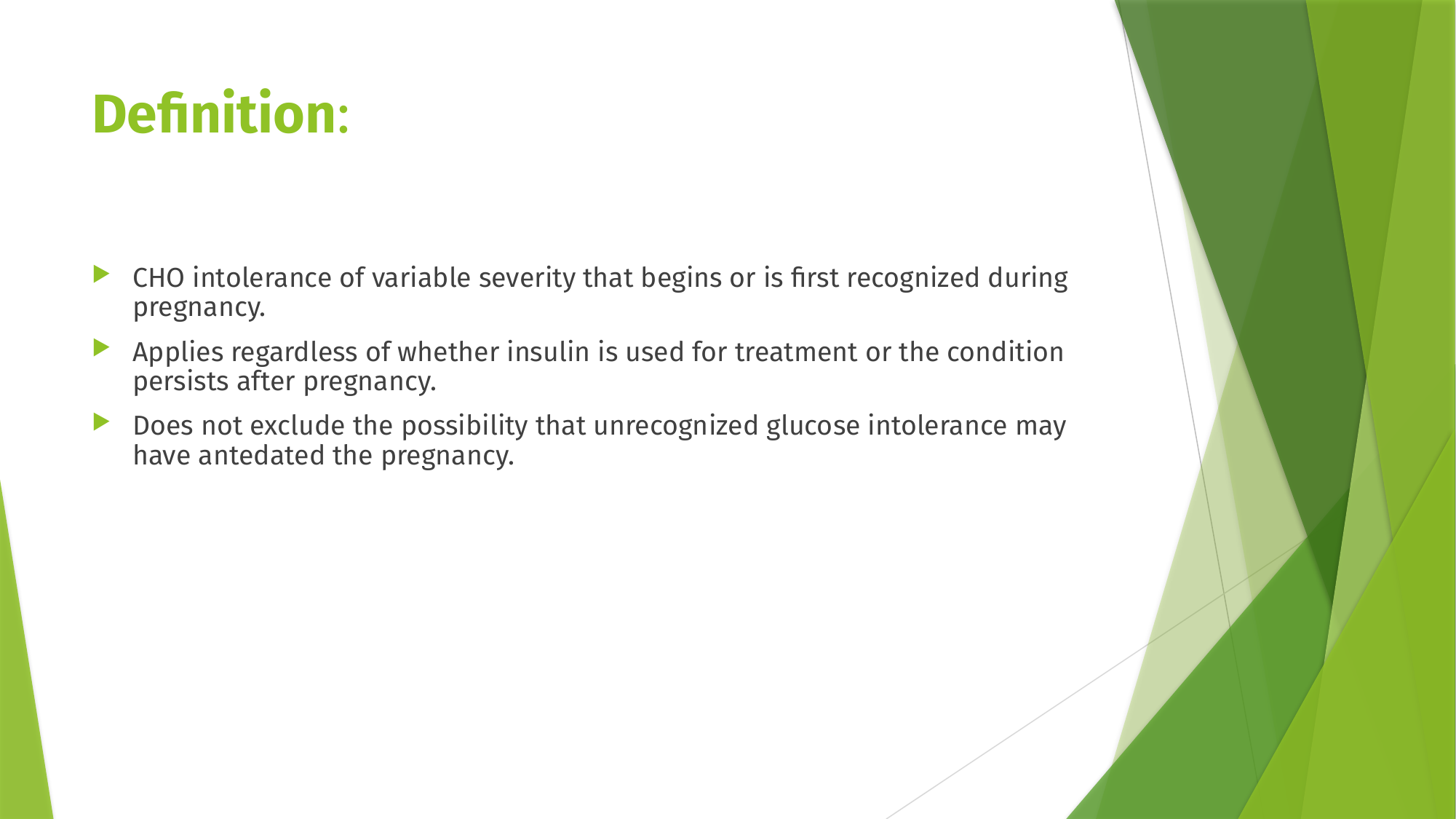

# Definition:
CHO intolerance of variable severity that begins or is first recognized during pregnancy.
Applies regardless of whether insulin is used for treatment or the condition persists after pregnancy.
Does not exclude the possibility that unrecognized glucose intolerance may have antedated the pregnancy.